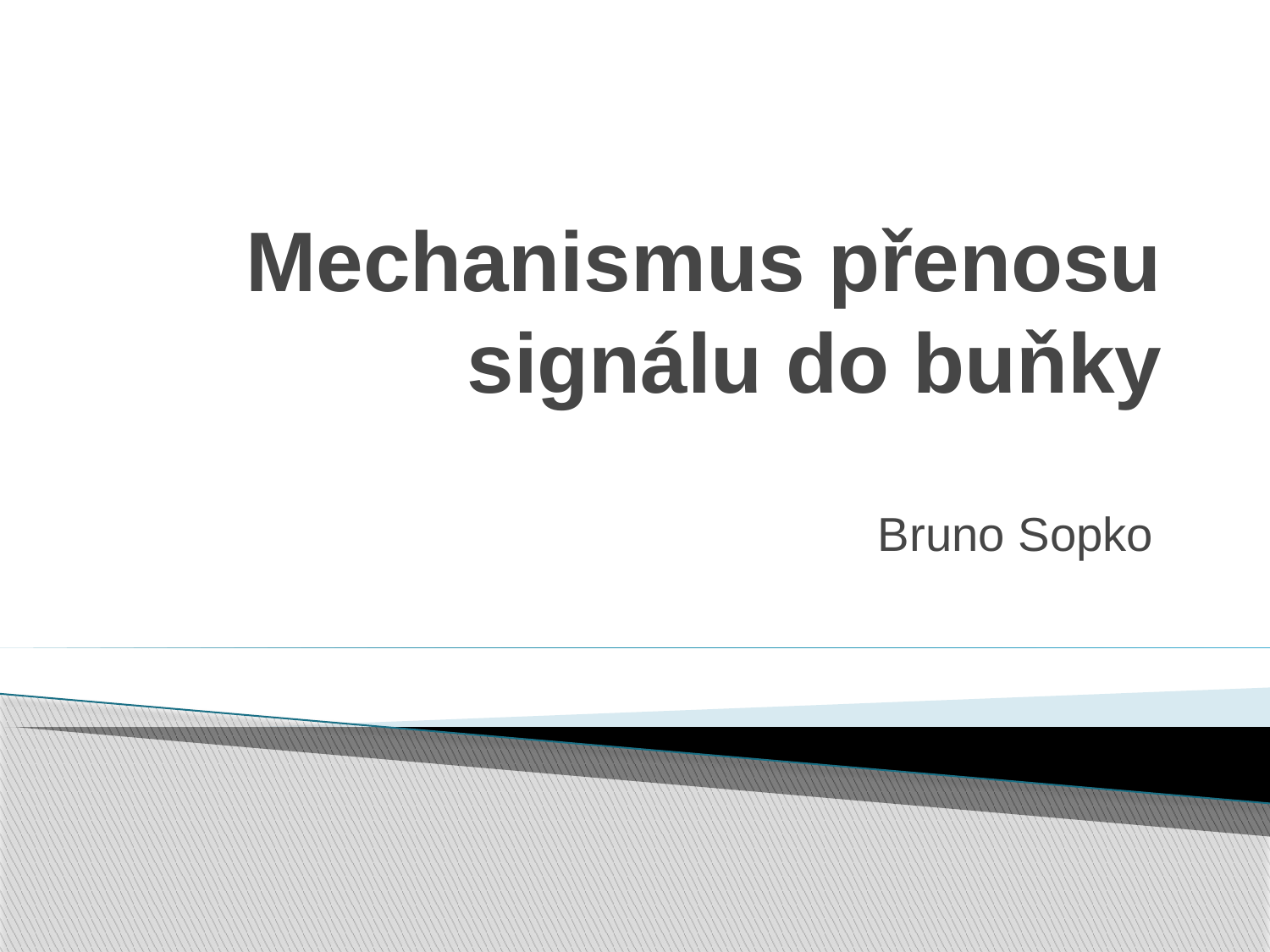

# Mechanismus přenosu signálu do buňky
Bruno Sopko